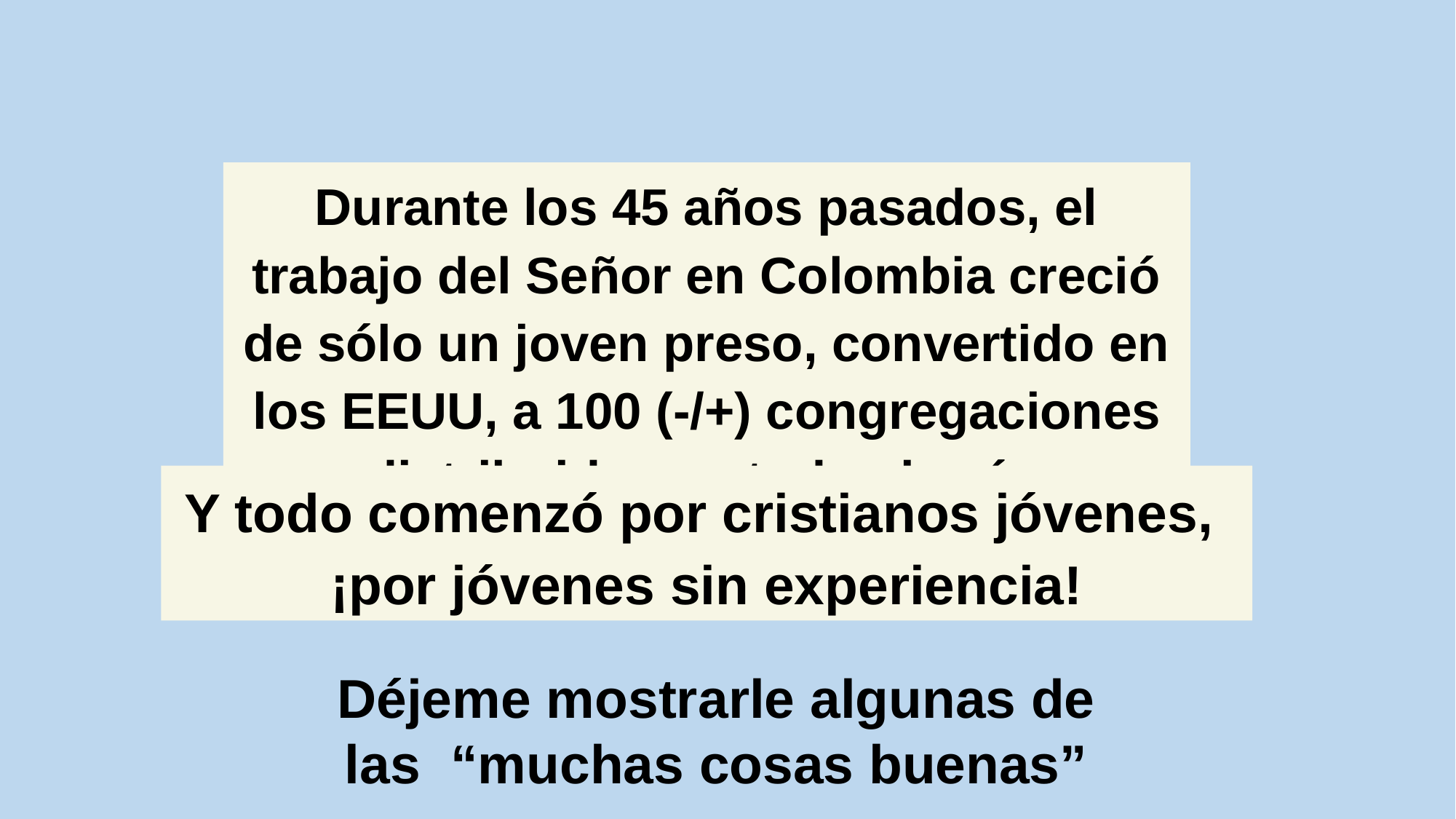

Durante los 45 años pasados, el trabajo del Señor en Colombia creció de sólo un joven preso, convertido en los EEUU, a 100 (-/+) congregaciones distribuidas en todo el país.
Y todo comenzó por cristianos jóvenes,
¡por jóvenes sin experiencia!
Déjeme mostrarle algunas de las  “muchas cosas buenas” que pasaron.